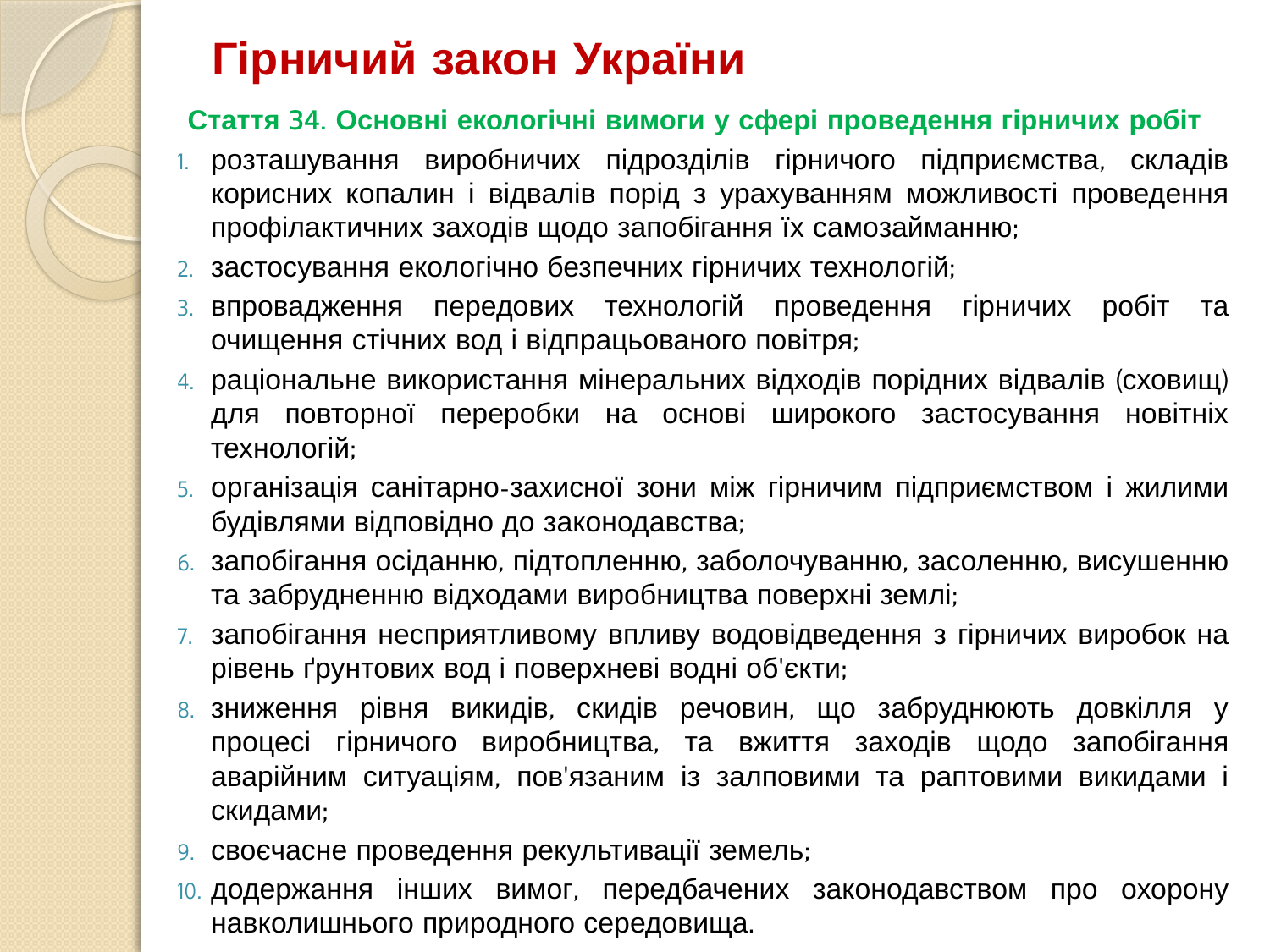

# Гірничий закон України
Стаття 34. Основні екологічні вимоги у сфері проведення гірничих робіт
розташування виробничих підрозділів гірничого підприємства, складів корисних копалин і відвалів порід з урахуванням можливості проведення профілактичних заходів щодо запобігання їх самозайманню;
застосування екологічно безпечних гірничих технологій;
впровадження передових технологій проведення гірничих робіт та очищення стічних вод і відпрацьованого повітря;
раціональне використання мінеральних відходів порідних відвалів (сховищ) для повторної переробки на основі широкого застосування новітніх технологій;
організація санітарно-захисної зони між гірничим підприємством і жилими будівлями відповідно до законодавства;
запобігання осіданню, підтопленню, заболочуванню, засоленню, висушенню та забрудненню відходами виробництва поверхні землі;
запобігання несприятливому впливу водовідведення з гірничих виробок на рівень ґрунтових вод і поверхневі водні об'єкти;
зниження рівня викидів, скидів речовин, що забруднюють довкілля у процесі гірничого виробництва, та вжиття заходів щодо запобігання аварійним ситуаціям, пов'язаним із залповими та раптовими викидами і скидами;
своєчасне проведення рекультивації земель;
додержання інших вимог, передбачених законодавством про охорону навколишнього природного середовища.